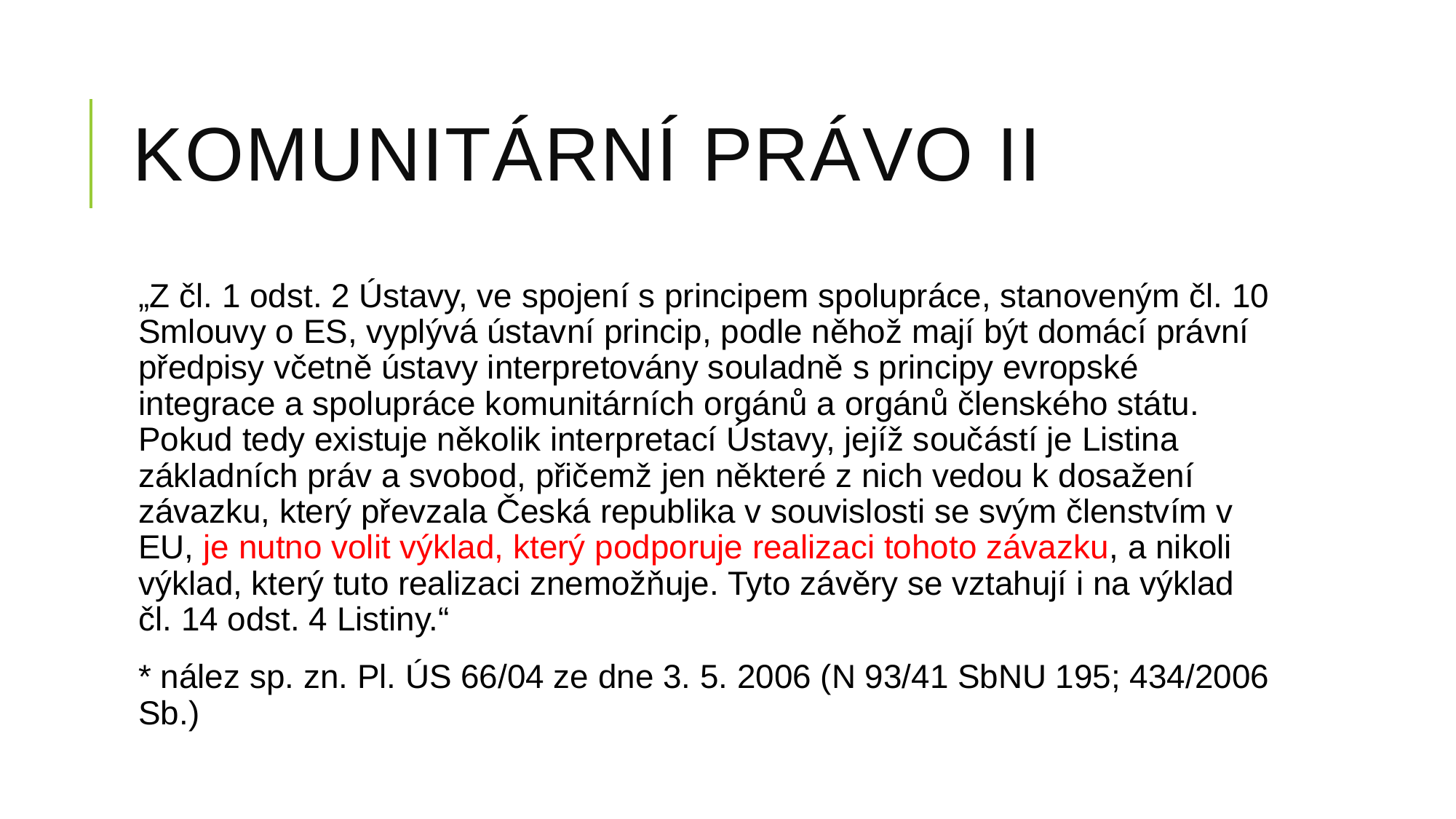

# Komunitární právo II
„Z čl. 1 odst. 2 Ústavy, ve spojení s principem spolupráce, stanoveným čl. 10 Smlouvy o ES, vyplývá ústavní princip, podle něhož mají být domácí právní předpisy včetně ústavy interpretovány souladně s principy evropské integrace a spolupráce komunitárních orgánů a orgánů členského státu. Pokud tedy existuje několik interpretací Ústavy, jejíž součástí je Listina základních práv a svobod, přičemž jen některé z nich vedou k dosažení závazku, který převzala Česká republika v souvislosti se svým členstvím v EU, je nutno volit výklad, který podporuje realizaci tohoto závazku, a nikoli výklad, který tuto realizaci znemožňuje. Tyto závěry se vztahují i na výklad čl. 14 odst. 4 Listiny.“
* nález sp. zn. Pl. ÚS 66/04 ze dne 3. 5. 2006 (N 93/41 SbNU 195; 434/2006 Sb.)